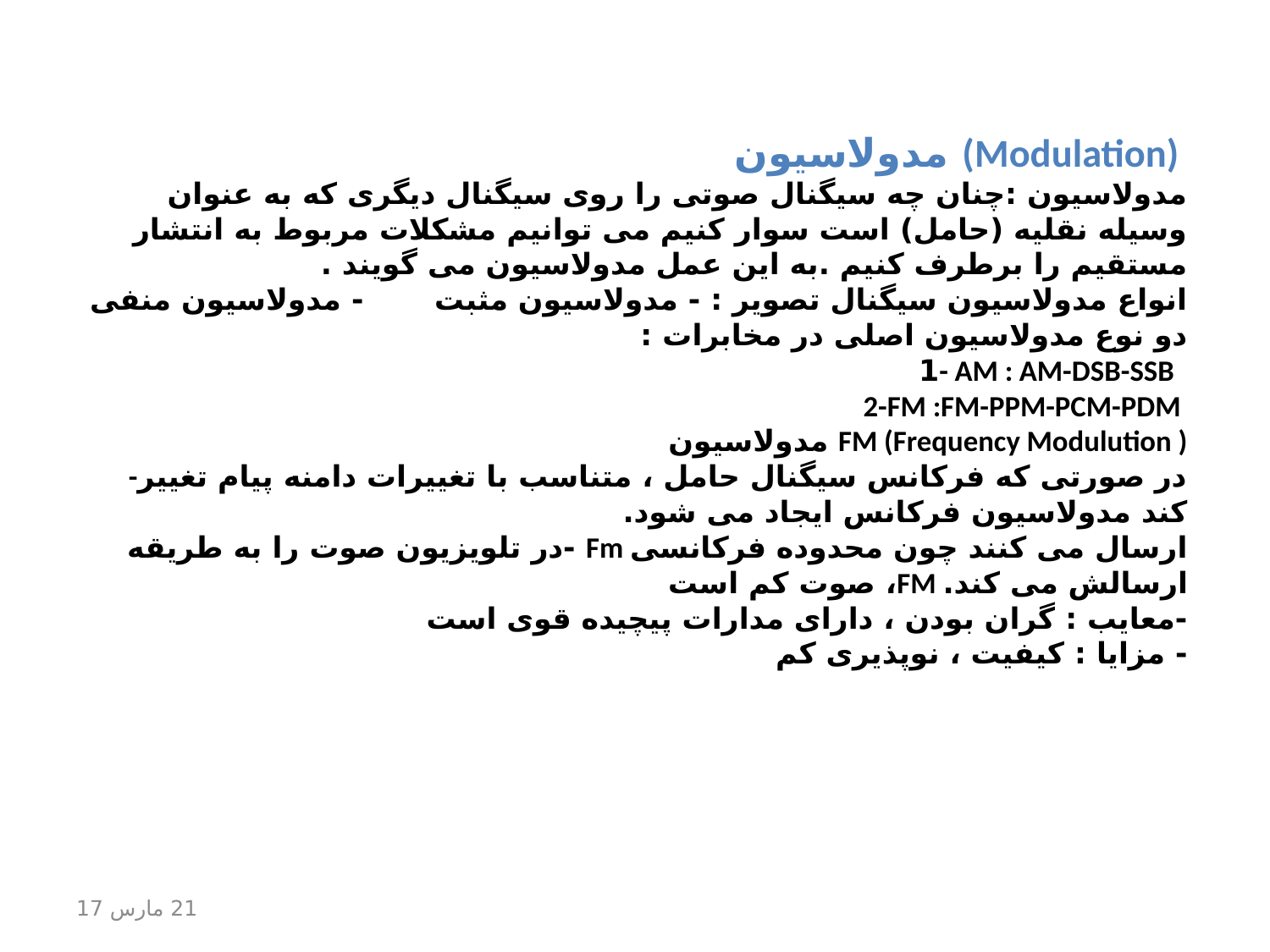

# مدولاسیون (Modulation) مدولاسیون :چنان چه سیگنال صوتی را روی سیگنال دیگری که به عنوان وسیله نقلیه (حامل) است سوار کنیم می توانیم مشکلات مربوط به انتشار مستقیم را برطرف کنیم .به این عمل مدولاسیون می گویند . انواع مدولاسیون سیگنال تصویر : - مدولاسیون مثبت       - مدولاسیون منفی دو نوع مدولاسیون اصلی در مخابرات : 1- AM : AM-DSB-SSB 2-FM :FM-PPM-PCM-PDM مدولاسیون FM (Frequency Modulution ) -در صورتی که فرکانس سیگنال حامل ، متناسب با تغییرات دامنه پیام تغییر کند مدولاسیون فرکانس ایجاد می شود. -در تلویزیون صوت را به طریقه Fm ارسال می کنند چون محدوده فرکانسی صوت کم است ،FM ارسالش می کند. -معایب : گران بودن ، دارای مدارات پیچیده قوی است - مزایا : کیفیت ، نوپذیری کم
21 مارس 17